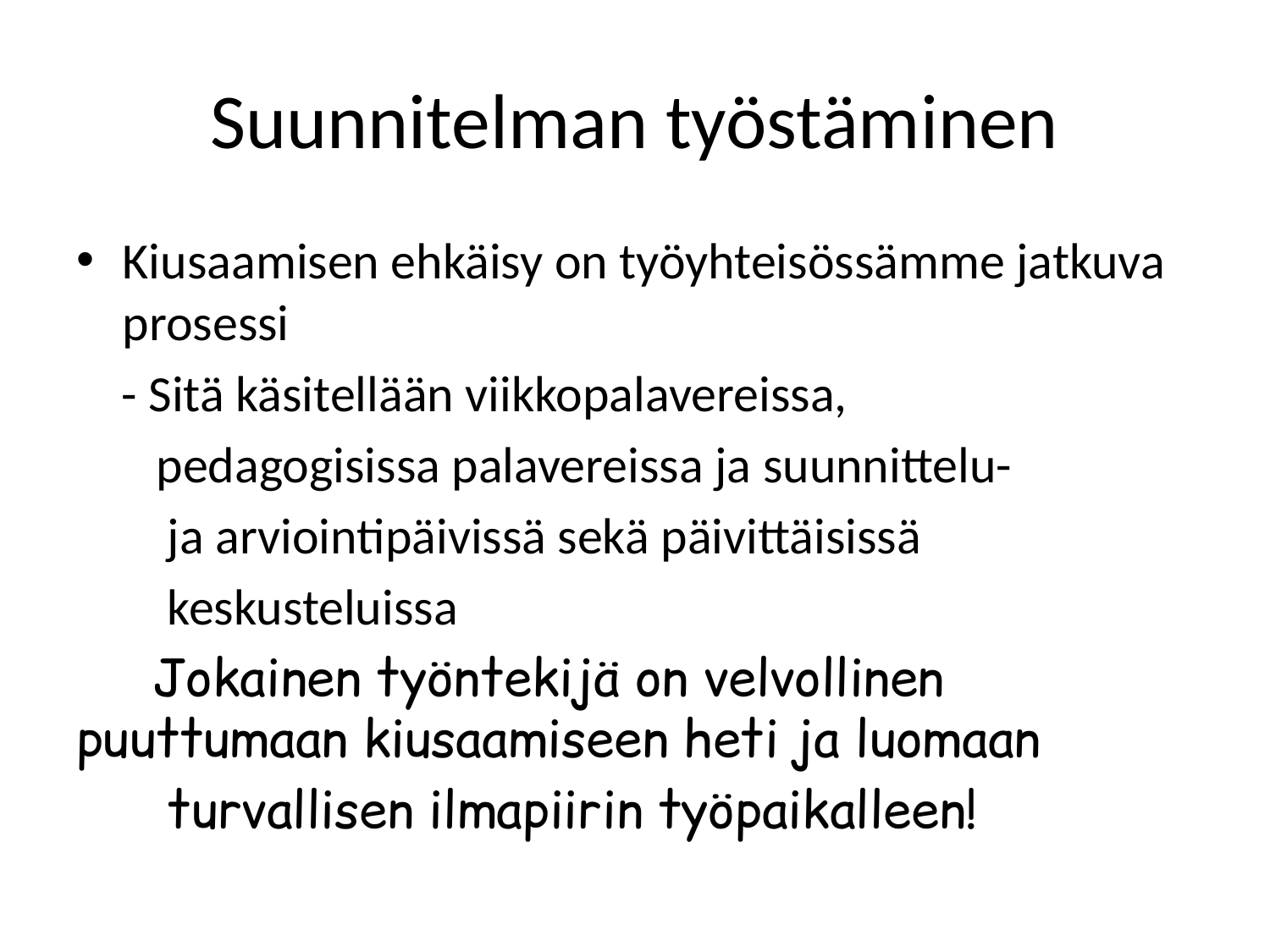

# Suunnitelman työstäminen
Kiusaamisen ehkäisy on työyhteisössämme jatkuva prosessi
    - Sitä käsitellään viikkopalavereissa,
       pedagogisissa palavereissa ja suunnittelu-
        ja arviointipäivissä sekä päivittäisissä
        keskusteluissa
     Jokainen työntekijä on velvollinen      puuttumaan kiusaamiseen heti ja luomaan
      turvallisen ilmapiirin työpaikalleen!